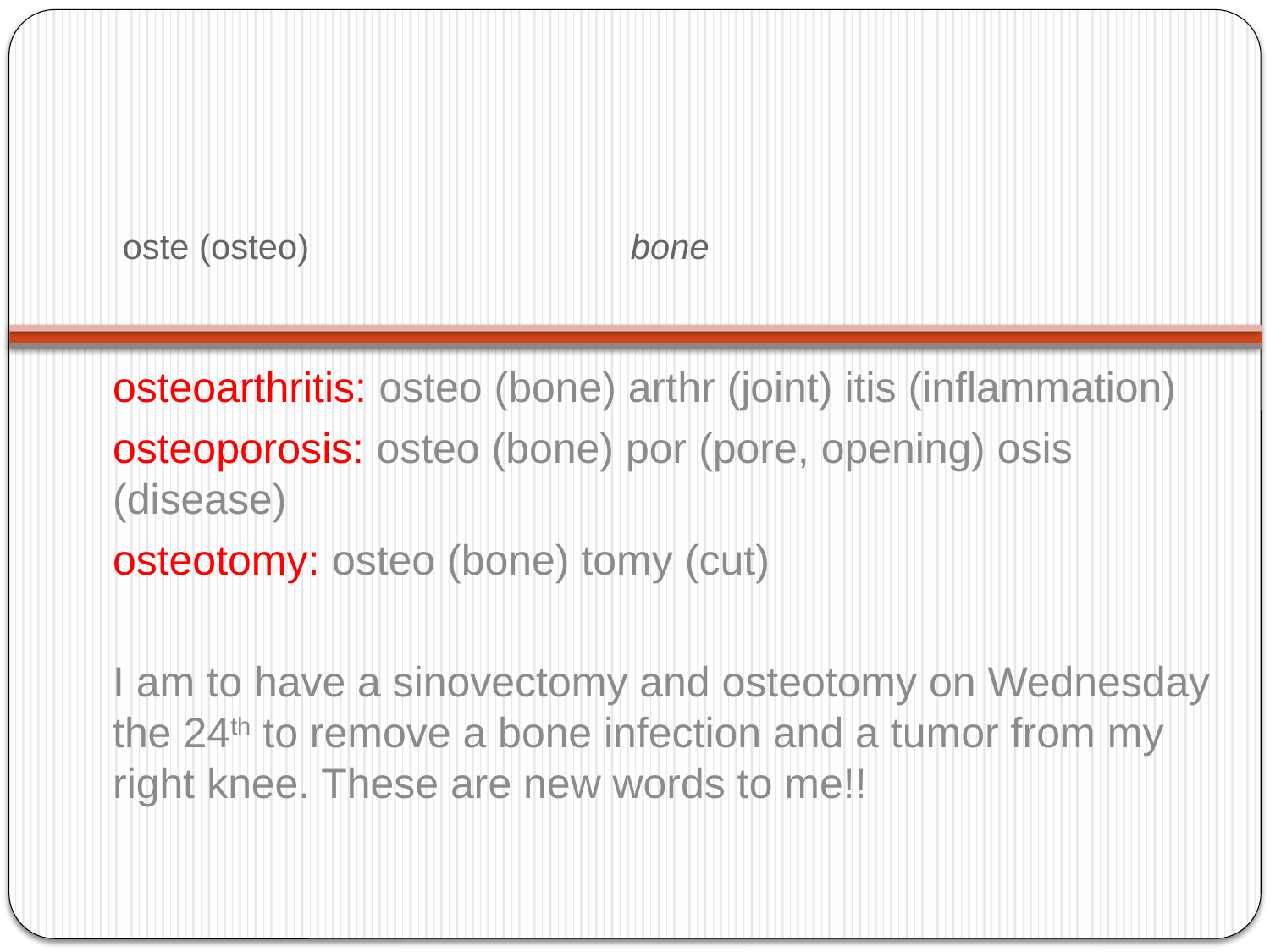

# oste (osteo)                                 bone
osteoarthritis: osteo (bone) arthr (joint) itis (inflammation)
osteoporosis: osteo (bone) por (pore, opening) osis (disease)
osteotomy: osteo (bone) tomy (cut)

I am to have a sinovectomy and osteotomy on Wednesday the 24th to remove a bone infection and a tumor from my right knee. These are new words to me!!